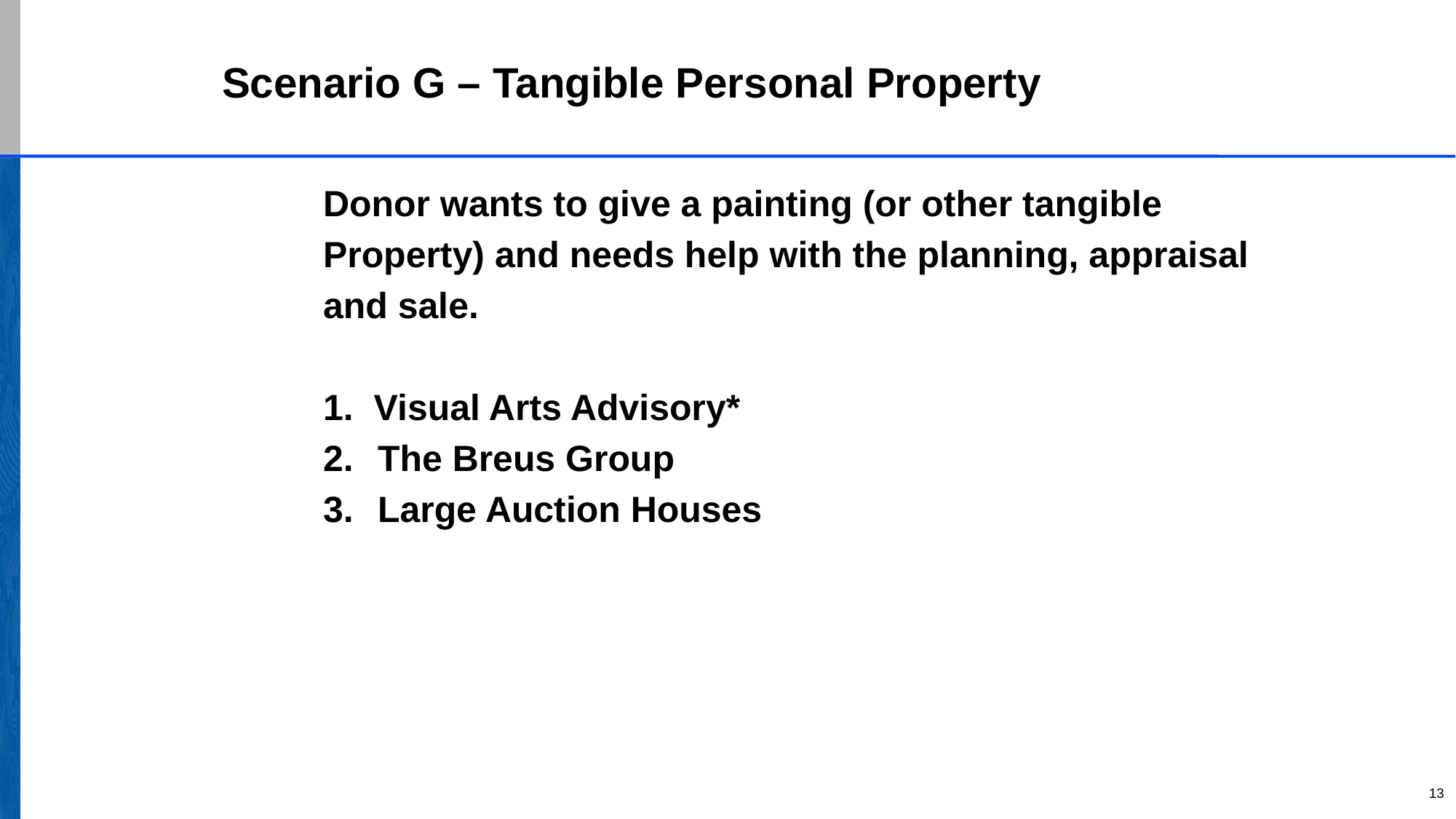

# Scenario G – Tangible Personal Property
Donor wants to give a painting (or other tangible
Property) and needs help with the planning, appraisal
and sale.

1.  Visual Arts Advisory*
The Breus Group
Large Auction Houses
13